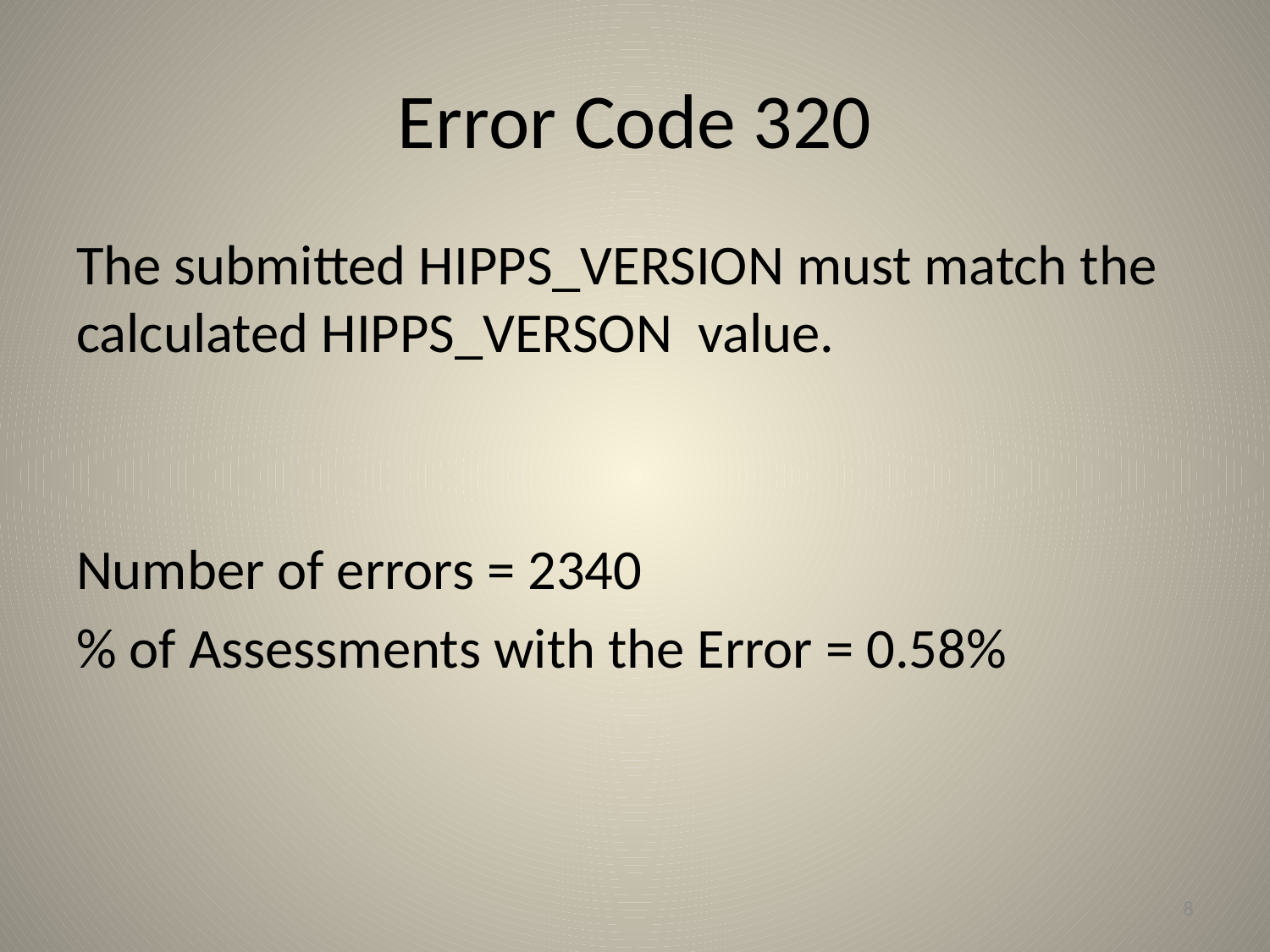

# Error Code 320
The submitted HIPPS_VERSION must match the calculated HIPPS_VERSON  value.

Number of errors = 2340
% of Assessments with the Error = 0.58%

8